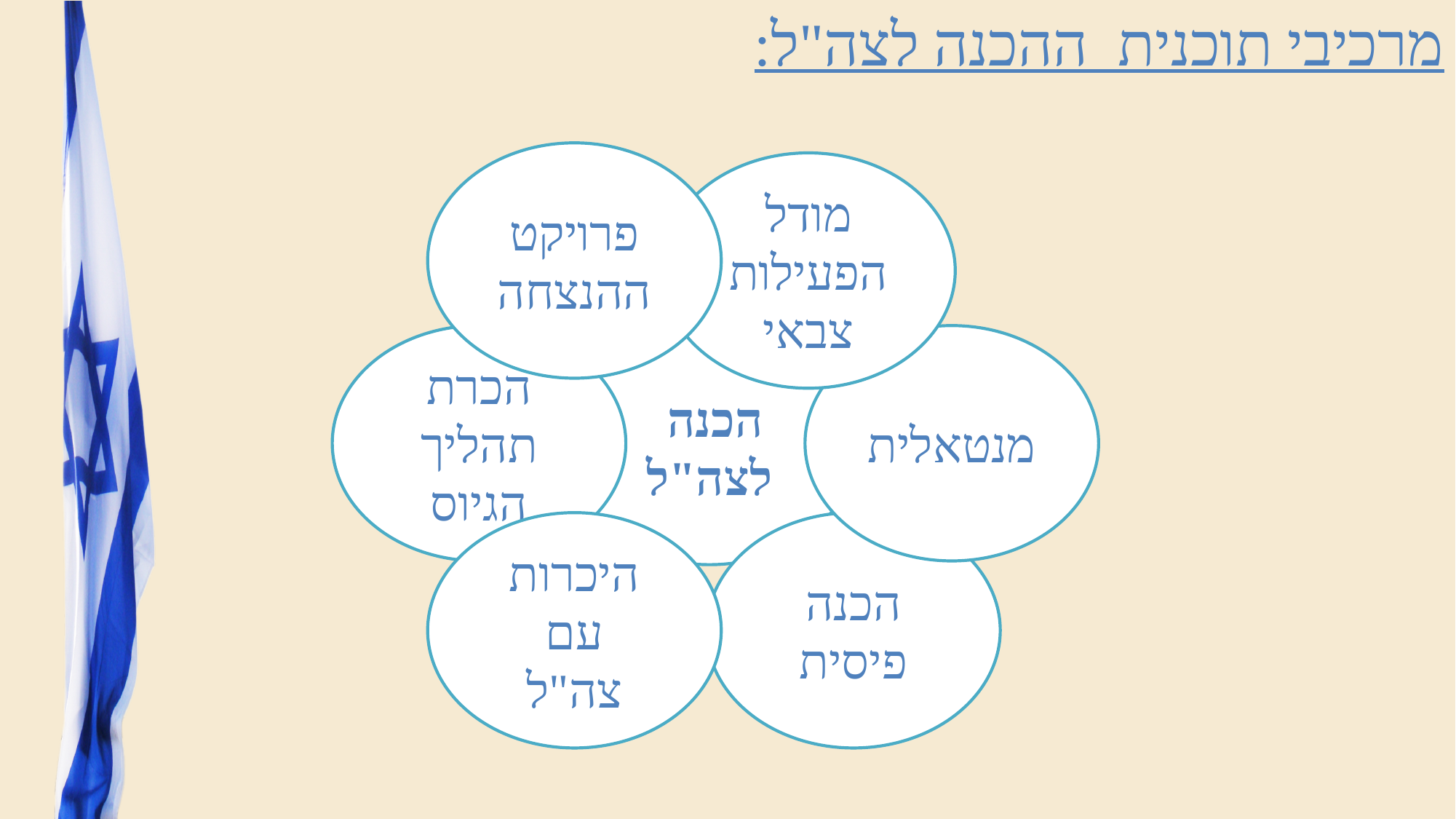

מרכיבי תוכנית  ההכנה לצה"ל:
פרויקט
ההנצחה
מודל
הפעילות
צבאי
הכרת
תהליך
הגיוס
מנטאלית
הכנה
לצה"ל
היכרות עם
צה"ל
הכנה פיסית